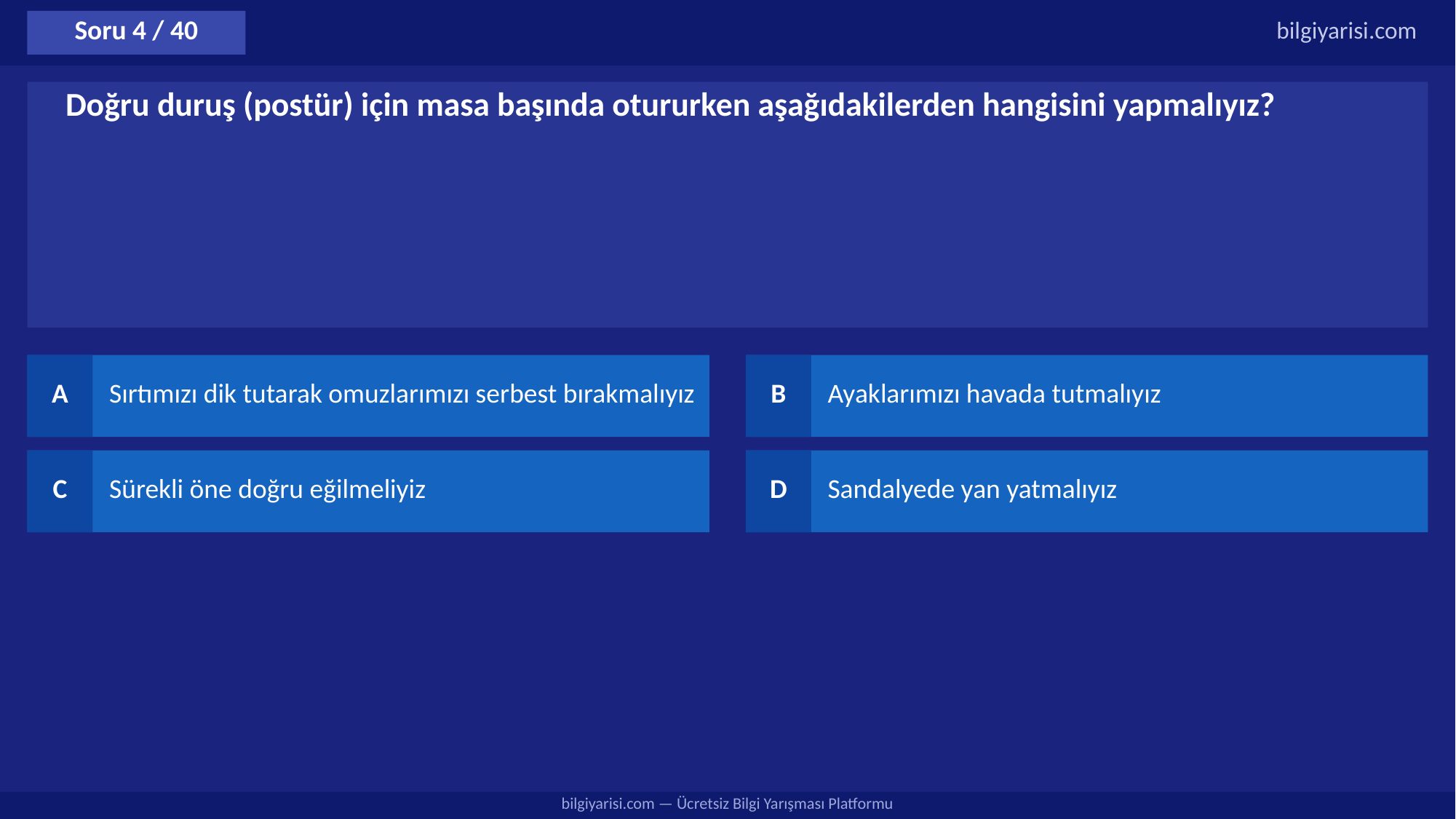

Soru 4 / 40
bilgiyarisi.com

Doğru duruş (postür) için masa başında otururken aşağıdakilerden hangisini yapmalıyız?

A
Sırtımızı dik tutarak omuzlarımızı serbest bırakmalıyız

B
Ayaklarımızı havada tutmalıyız

C
Sürekli öne doğru eğilmeliyiz

D
Sandalyede yan yatmalıyız
bilgiyarisi.com — Ücretsiz Bilgi Yarışması Platformu